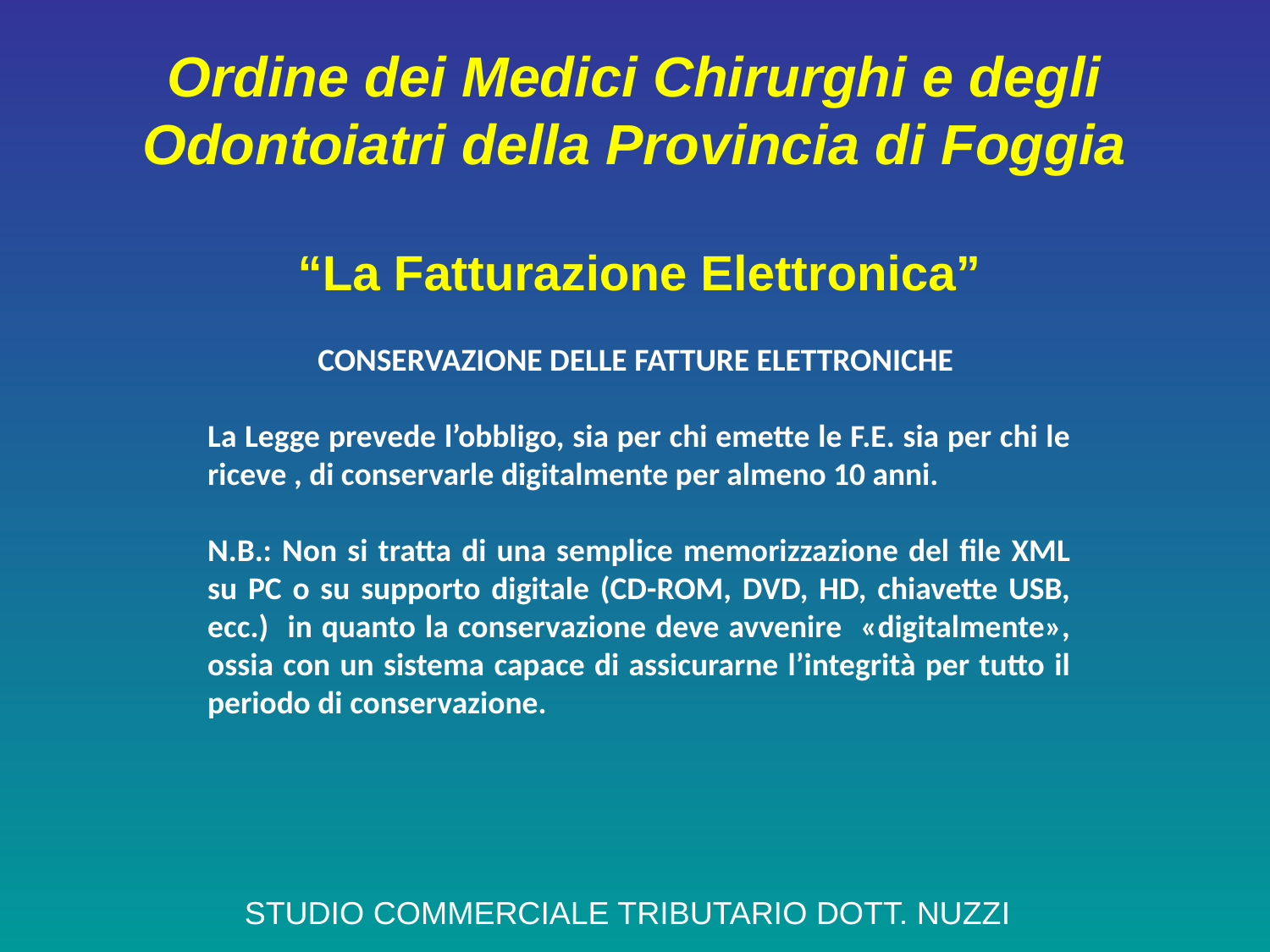

# Ordine dei Medici Chirurghi e degli Odontoiatri della Provincia di Foggia

“La Fatturazione Elettronica”

CONSERVAZIONE DELLE FATTURE ELETTRONICHE

La Legge prevede l’obbligo, sia per chi emette le F.E. sia per chi le riceve , di conservarle digitalmente per almeno 10 anni.

N.B.: Non si tratta di una semplice memorizzazione del file XML su PC o su supporto digitale (CD-ROM, DVD, HD, chiavette USB, ecc.)  in quanto la conservazione deve avvenire  «digitalmente», ossia con un sistema capace di assicurarne l’integrità per tutto il periodo di conservazione.
STUDIO COMMERCIALE TRIBUTARIO DOTT. NUZZI